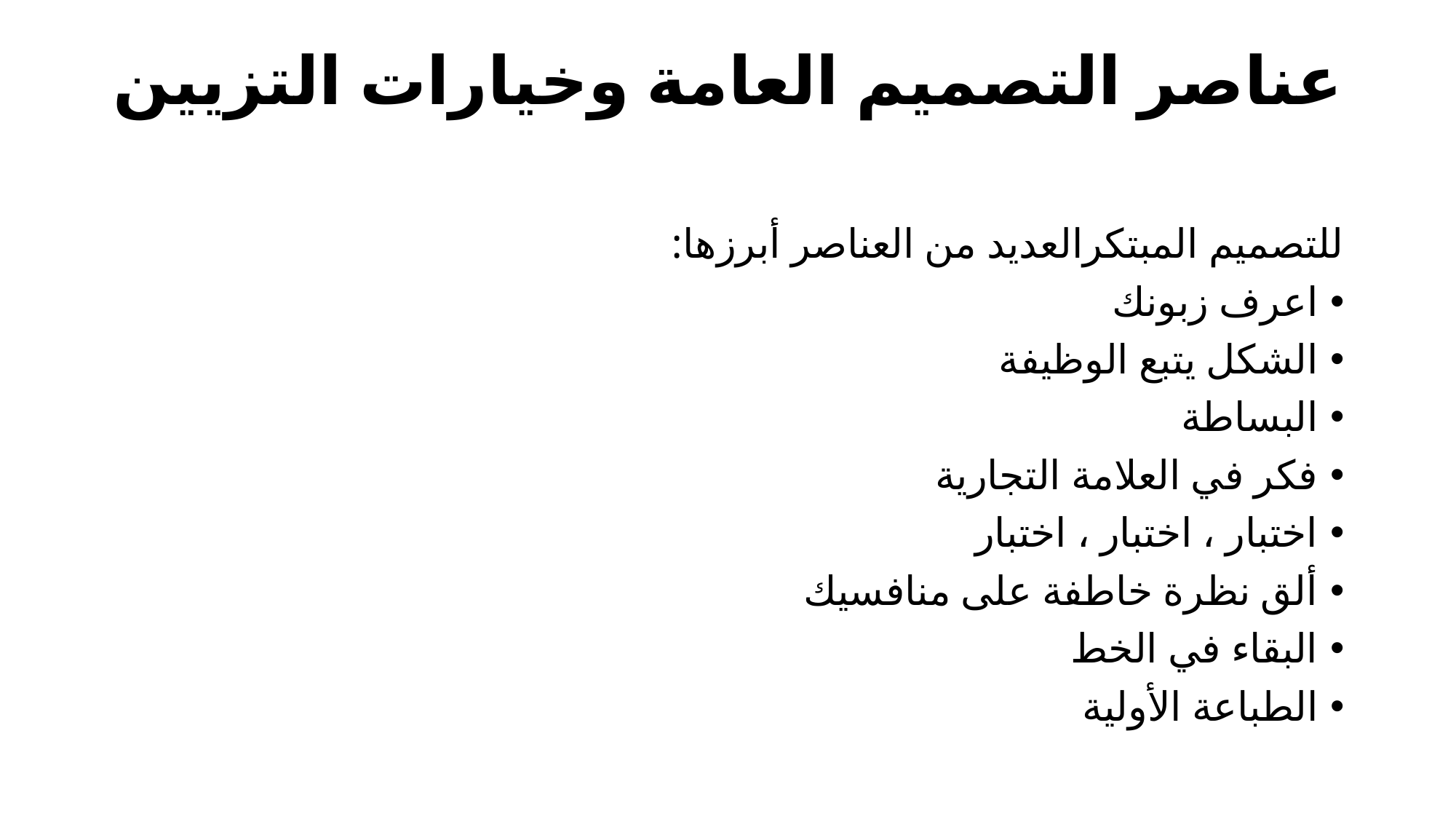

# عناصر التصميم العامة وخيارات التزيين
للتصميم المبتكرالعديد من العناصر أبرزها:
اعرف زبونك
الشكل يتبع الوظيفة
البساطة
فكر في العلامة التجارية
اختبار ، اختبار ، اختبار
ألق نظرة خاطفة على منافسيك
البقاء في الخط
الطباعة الأولية